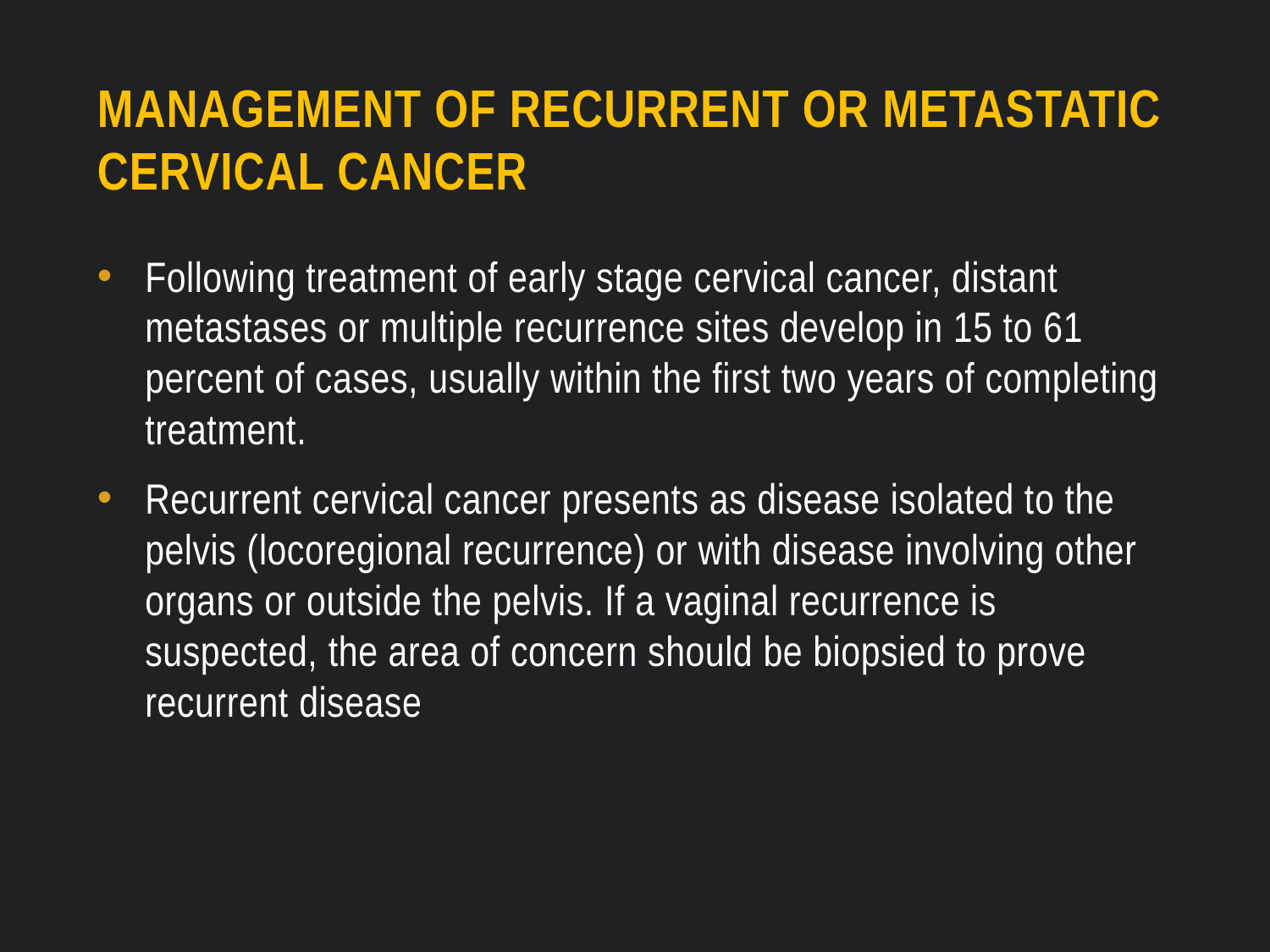

# Management of recurrent or metastatic cervical cancer
Following treatment of early stage cervical cancer, distant metastases or multiple recurrence sites develop in 15 to 61 percent of cases, usually within the first two years of completing treatment.
Recurrent cervical cancer presents as disease isolated to the pelvis (locoregional recurrence) or with disease involving other organs or outside the pelvis. If a vaginal recurrence is suspected, the area of concern should be biopsied to prove recurrent disease